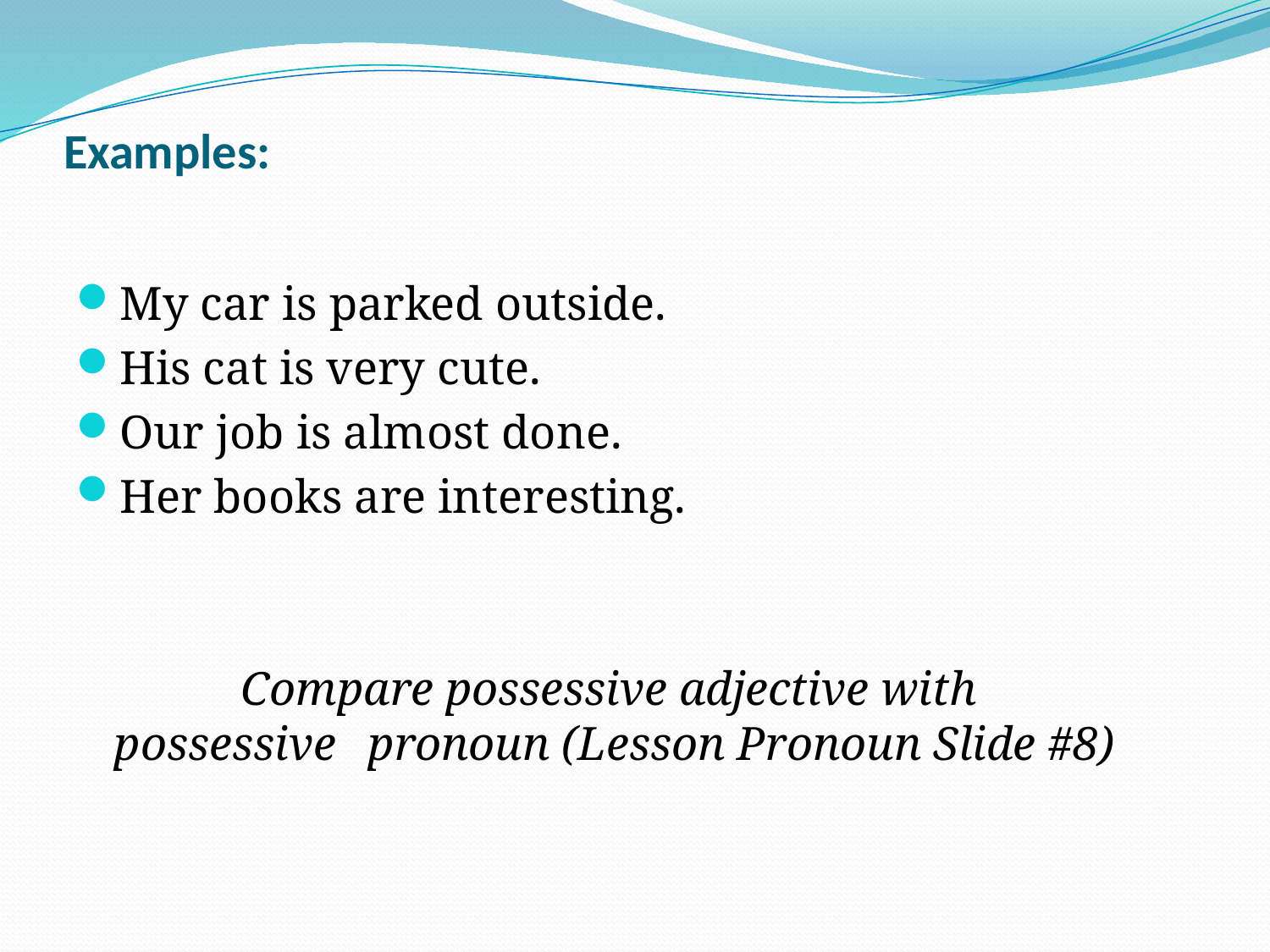

# Examples:
My car is parked outside.
His cat is very cute.
Our job is almost done.
Her books are interesting.

		Compare possessive adjective with possessive 	pronoun (Lesson Pronoun Slide #8)